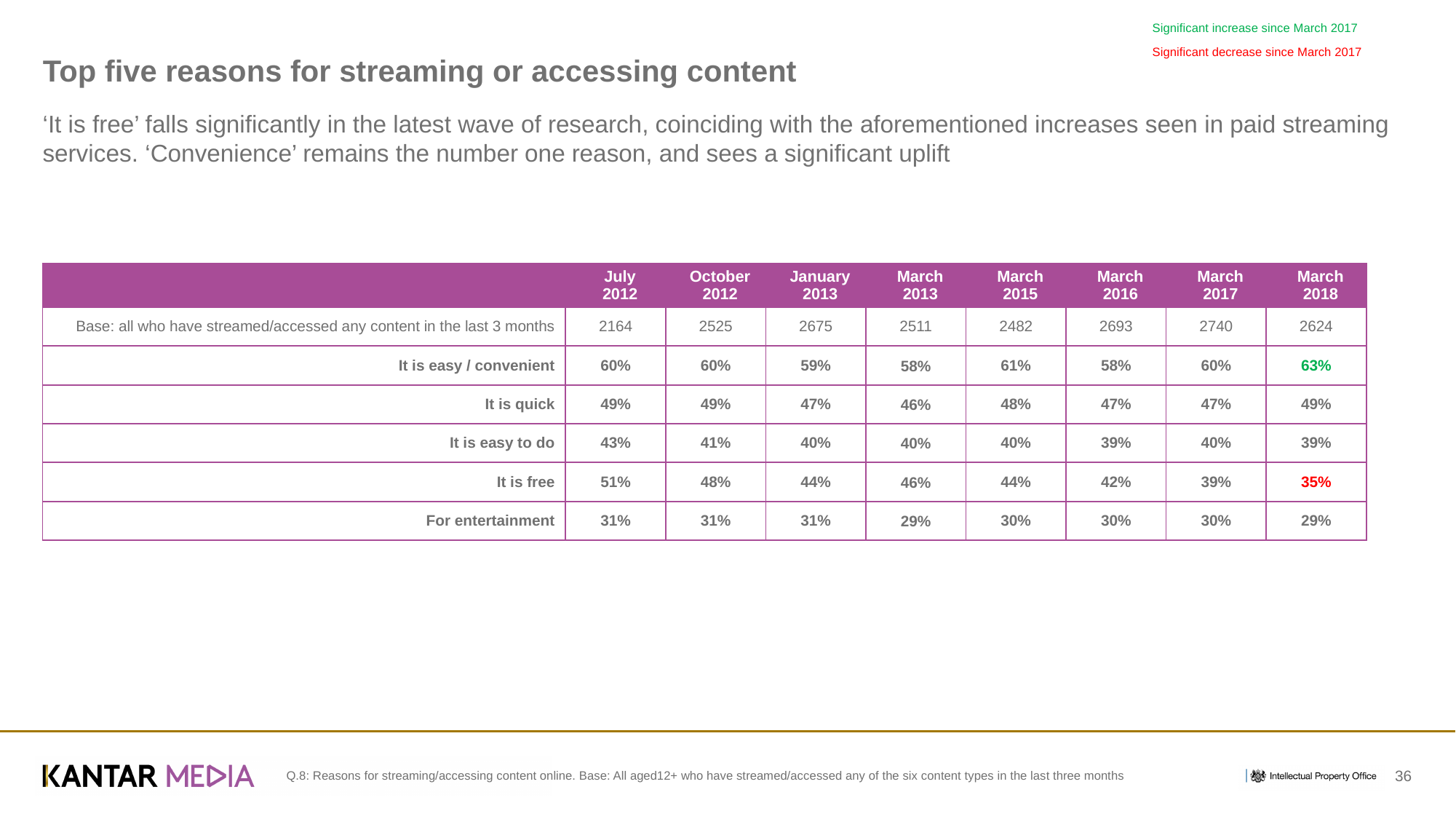

Significant increase since March 2017
Significant decrease since March 2017
# Top five reasons for streaming or accessing content
‘It is free’ falls significantly in the latest wave of research, coinciding with the aforementioned increases seen in paid streaming services. ‘Convenience’ remains the number one reason, and sees a significant uplift
|  | July 2012 | October 2012 | January 2013 | March 2013 | March 2015 | March 2016 | March 2017 | March 2018 |
| --- | --- | --- | --- | --- | --- | --- | --- | --- |
| Base: all who have streamed/accessed any content in the last 3 months | 2164 | 2525 | 2675 | 2511 | 2482 | 2693 | 2740 | 2624 |
| It is easy / convenient | 60% | 60% | 59% | 58% | 61% | 58% | 60% | 63% |
| It is quick | 49% | 49% | 47% | 46% | 48% | 47% | 47% | 49% |
| It is easy to do | 43% | 41% | 40% | 40% | 40% | 39% | 40% | 39% |
| It is free | 51% | 48% | 44% | 46% | 44% | 42% | 39% | 35% |
| For entertainment | 31% | 31% | 31% | 29% | 30% | 30% | 30% | 29% |
Q.8: Reasons for streaming/accessing content online. Base: All aged12+ who have streamed/accessed any of the six content types in the last three months
36